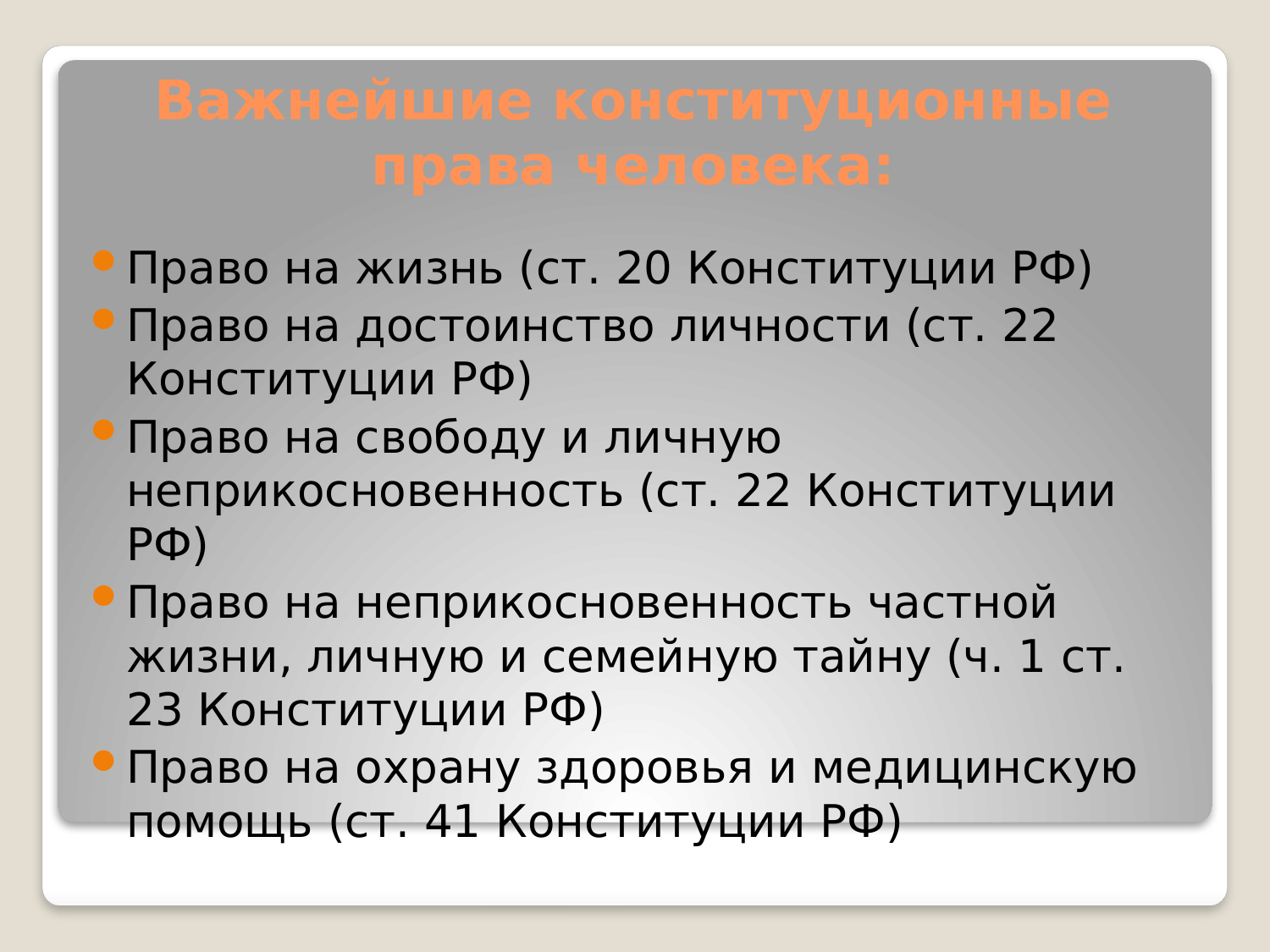

# Важнейшие конституционные права человека:
Право на жизнь (ст. 20 Конституции РФ)
Право на достоинство личности (ст. 22 Конституции РФ)
Право на свободу и личную неприкосновенность (ст. 22 Конституции РФ)
Право на неприкосновенность частной жизни, личную и семейную тайну (ч. 1 ст. 23 Конституции РФ)
Право на охрану здоровья и медицинскую помощь (ст. 41 Конституции РФ)